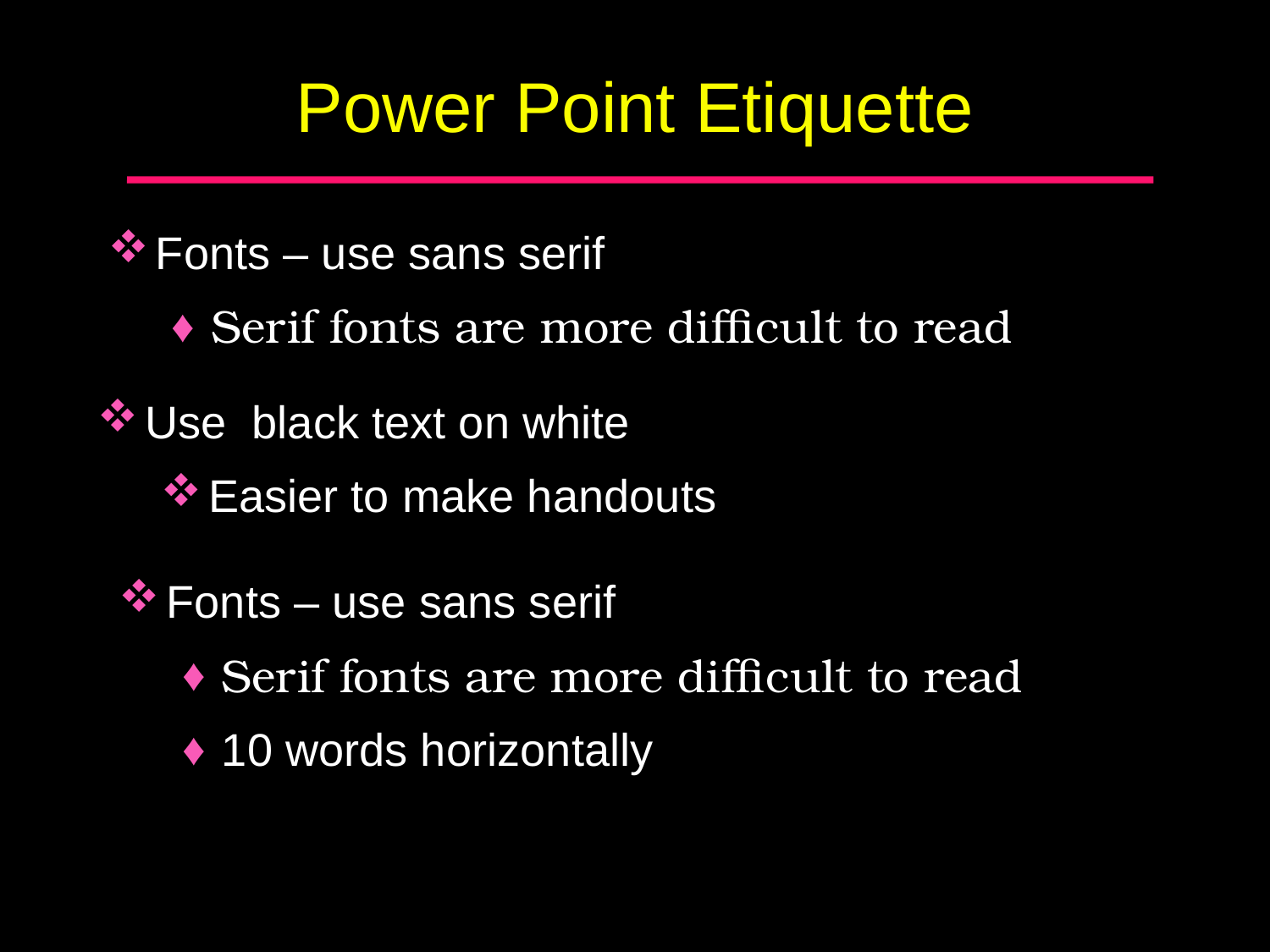

# Power Point Etiquette

Fonts – use sans serif
Serif fonts are more difficult to read
Use  black text on white
Easier to make handouts
Fonts – use sans serif
Serif fonts are more difficult to read
10 words horizontally